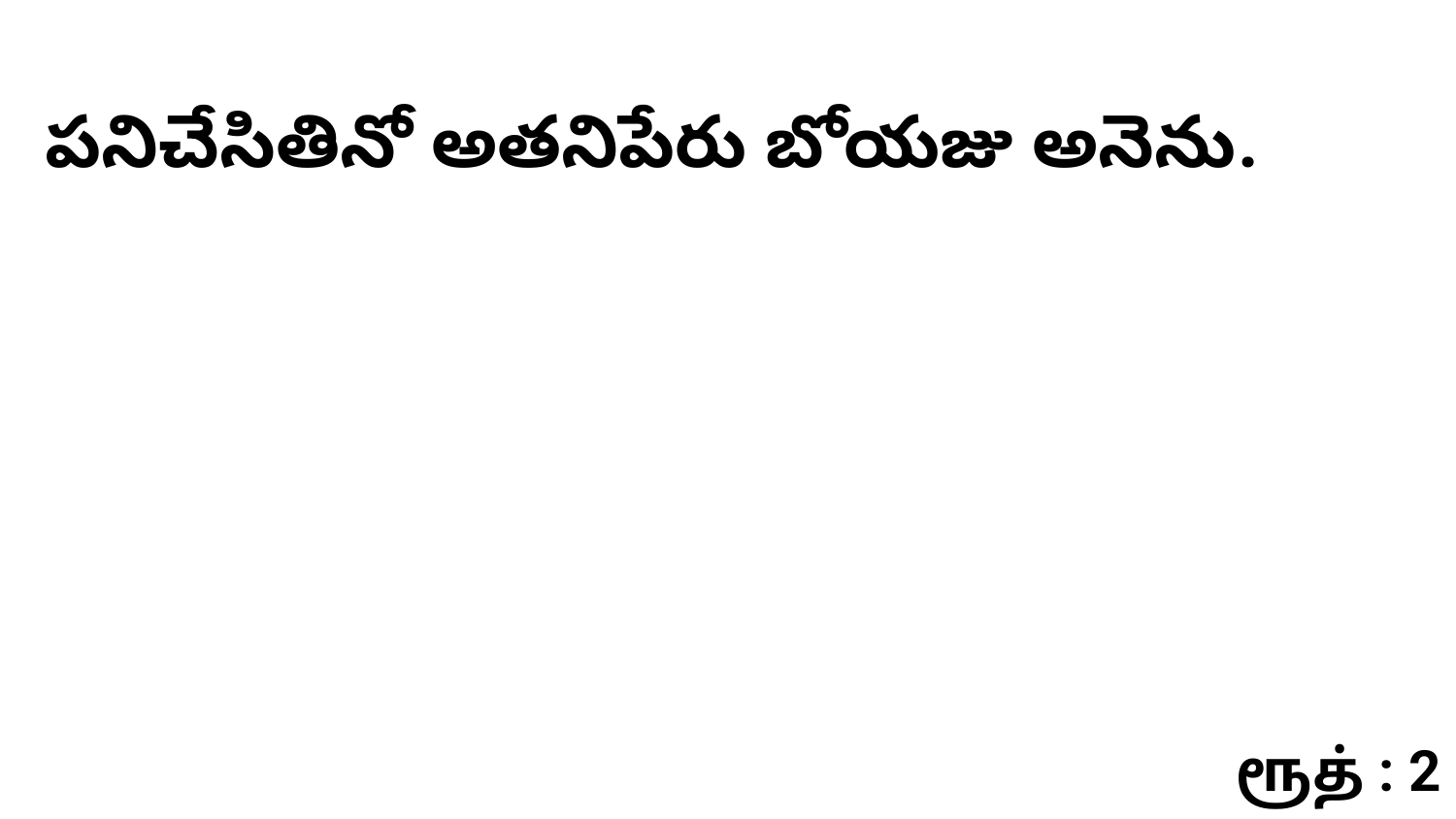

పనిచేసితినో అతనిపేరు బోయజు అనెను.
ரூத் : 2